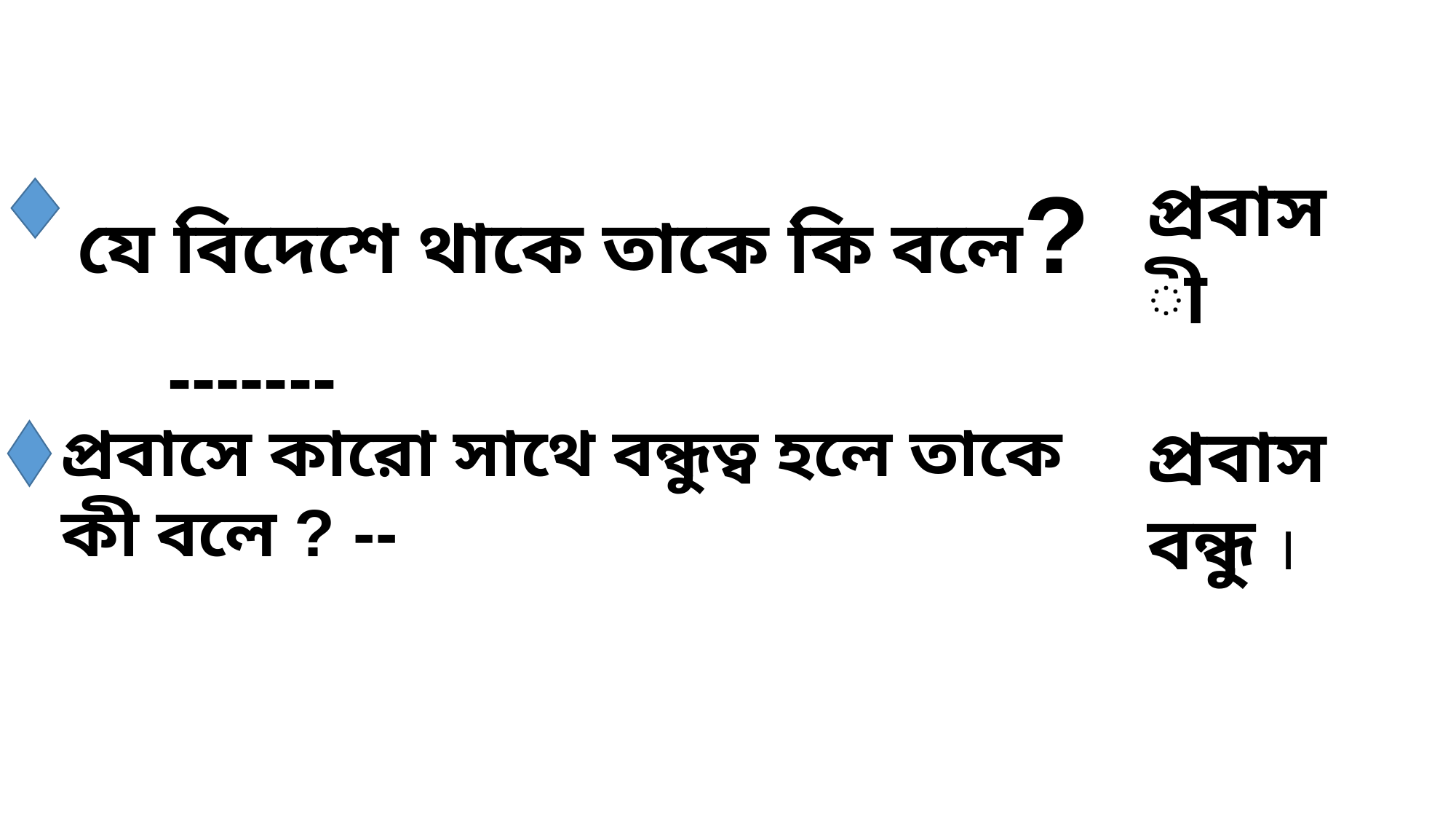

যে বিদেশে থাকে তাকে কি বলে?     -------
প্রবাসী

প্রবাসে কারো সাথে বন্ধুত্ব হলে তাকে কী বলে ? --

প্রবাস বন্ধু ।